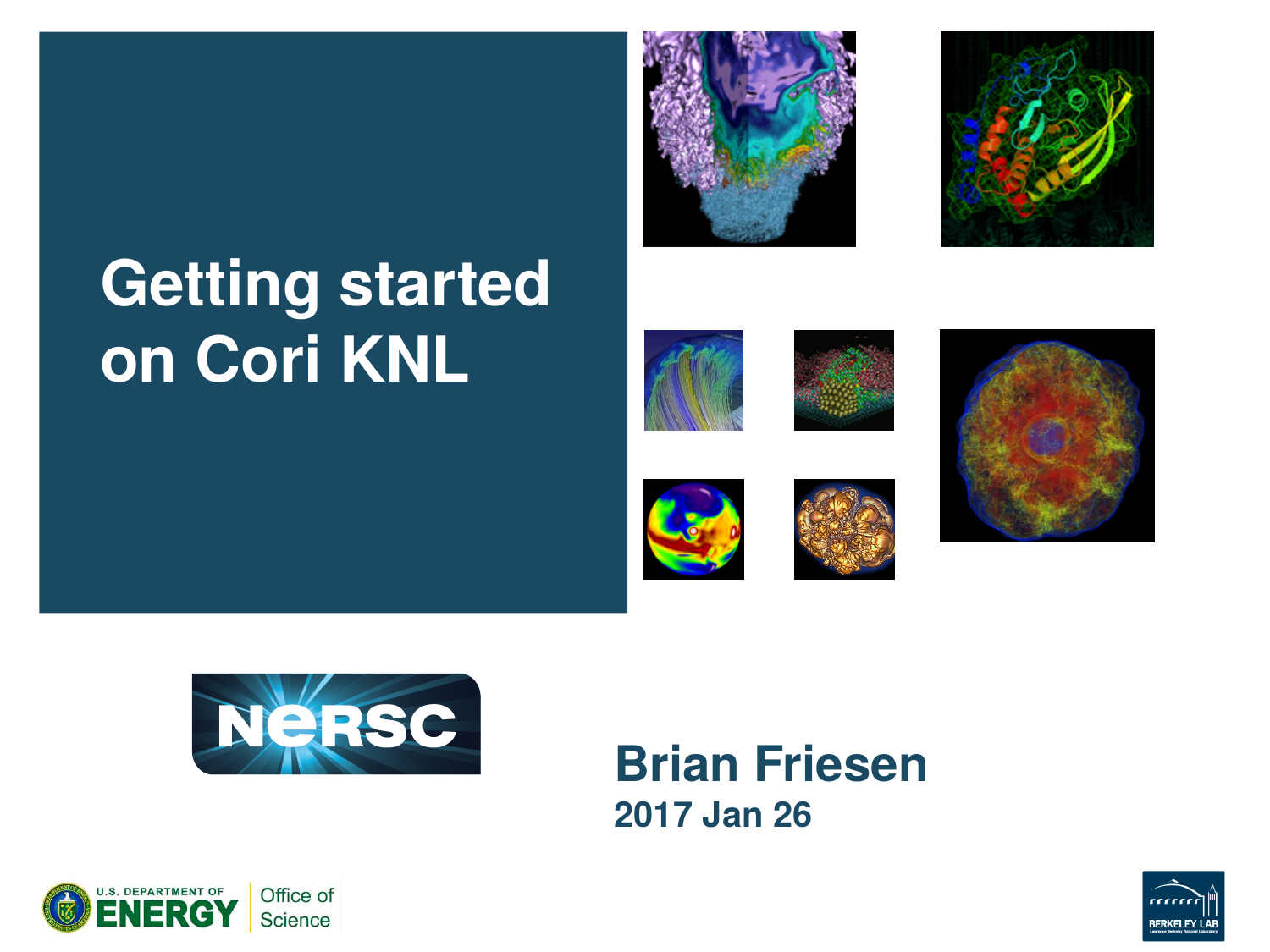

Getting started on Cori KNL
# Brian Friesen 2017 Jan 26